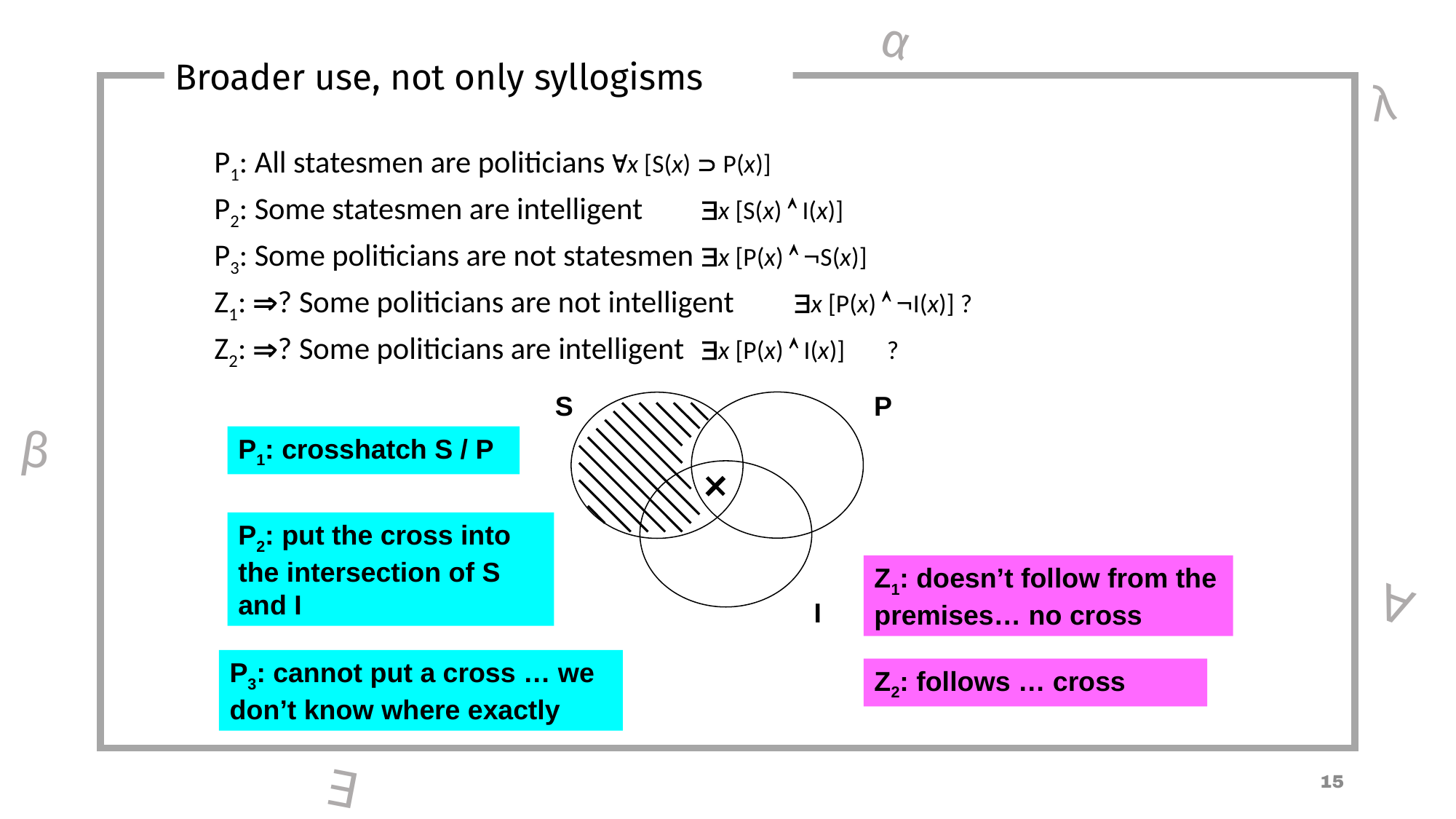

α
Broader use, not only syllogisms
 λ

P1: All statesmen are politicians		∀x [S(x) ⊃ P(x)]
P2: Some statesmen are intelligent		∃x [S(x) ∧ I(x)]
P3: Some politicians are not statesmen	∃x [P(x) ∧ ¬S(x)]
Z1: ⇒? Some politicians are not intelligent	∃x [P(x) ∧ ¬I(x)] ?
Z2: ⇒? Some politicians are intelligent	∃x [P(x) ∧ I(x)]	?
 S

P

β
P1: crosshatch S / P

I

P2: put the cross into the intersection of S and I
Z1: doesn’t follow from the premises… no cross
∀
P3: cannot put a cross … we don’t know where exactly
Z2: follows … cross
∃
15